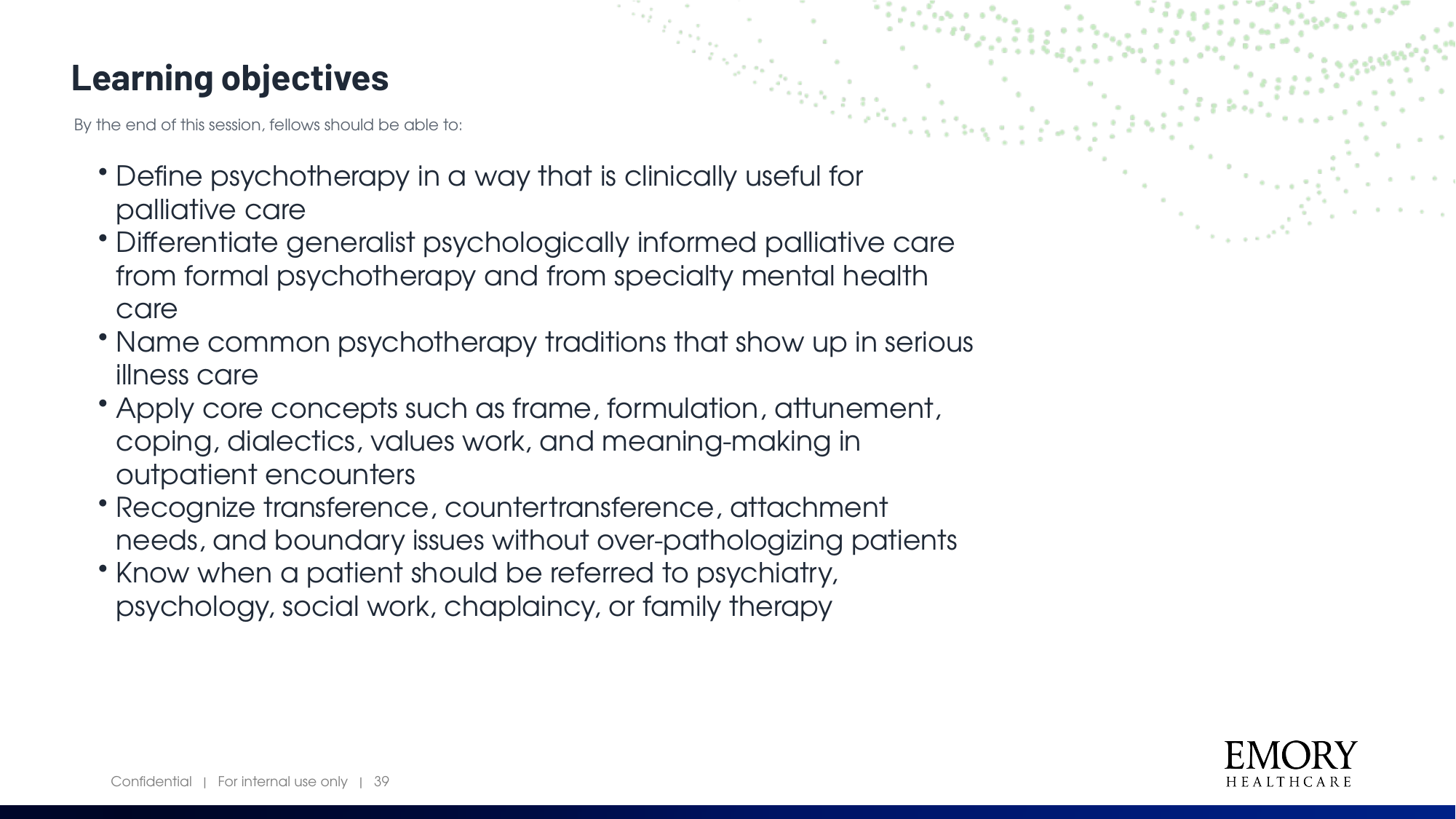

Learning objectives
By the end of this session, fellows should be able to:
Define psychotherapy in a way that is clinically useful for palliative care
Differentiate generalist psychologically informed palliative care from formal psychotherapy and from specialty mental health care
Name common psychotherapy traditions that show up in serious illness care
Apply core concepts such as frame, formulation, attunement, coping, dialectics, values work, and meaning-making in outpatient encounters
Recognize transference, countertransference, attachment needs, and boundary issues without over-pathologizing patients
Know when a patient should be referred to psychiatry, psychology, social work, chaplaincy, or family therapy